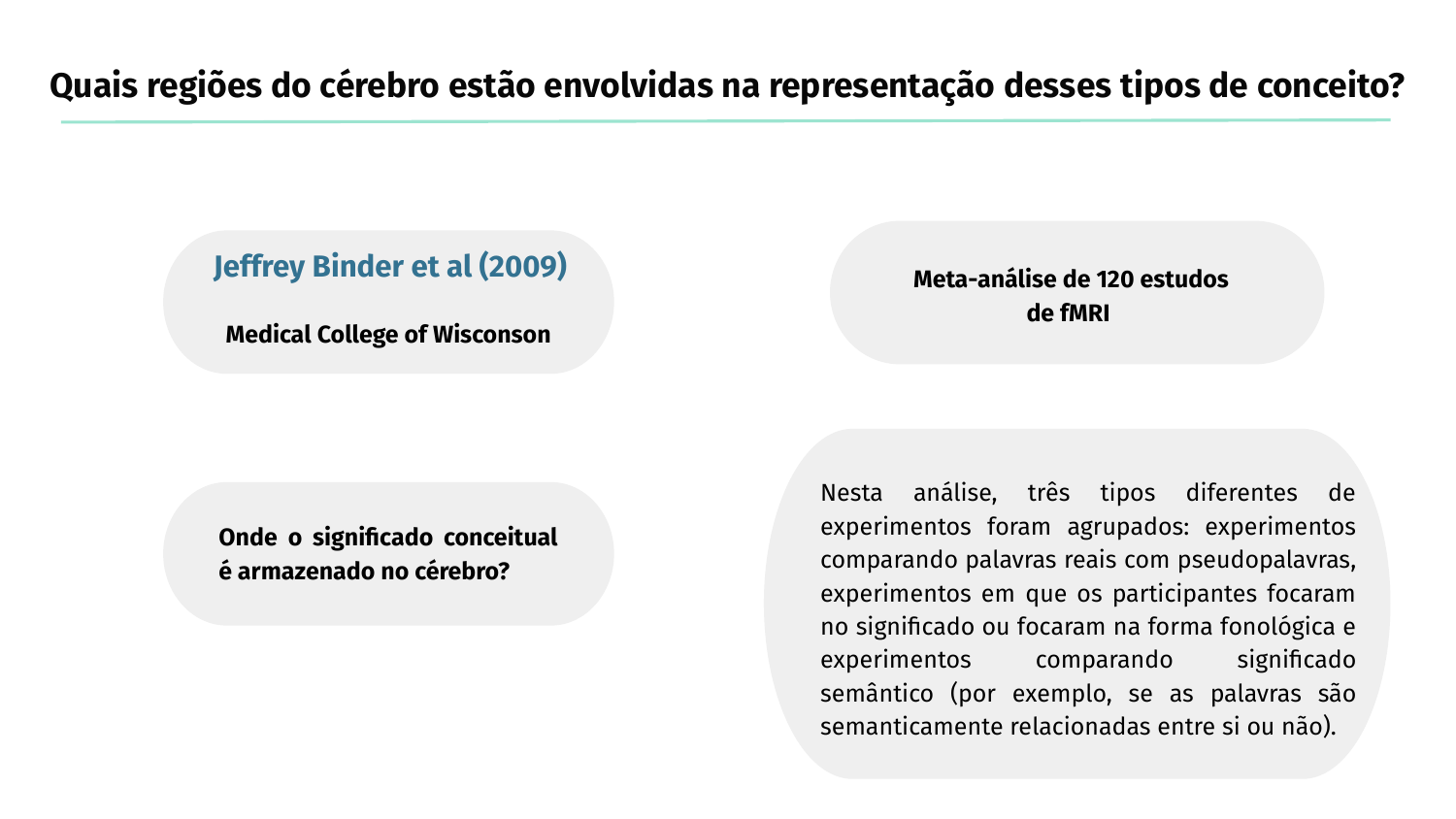

# Quais regiões do cérebro estão envolvidas na representação desses tipos de conceito?

Jeffrey Binder et al (2009)
Meta-análise de 120 estudos de fMRI
Medical College of Wisconson

Onde o significado conceitual é armazenado no cérebro?

Nesta análise, três tipos diferentes de experimentos foram agrupados: experimentos comparando palavras reais com pseudopalavras, experimentos em que os participantes focaram no significado ou focaram na forma fonológica e experimentos comparando significado semântico (por exemplo, se as palavras são semanticamente relacionadas entre si ou não).